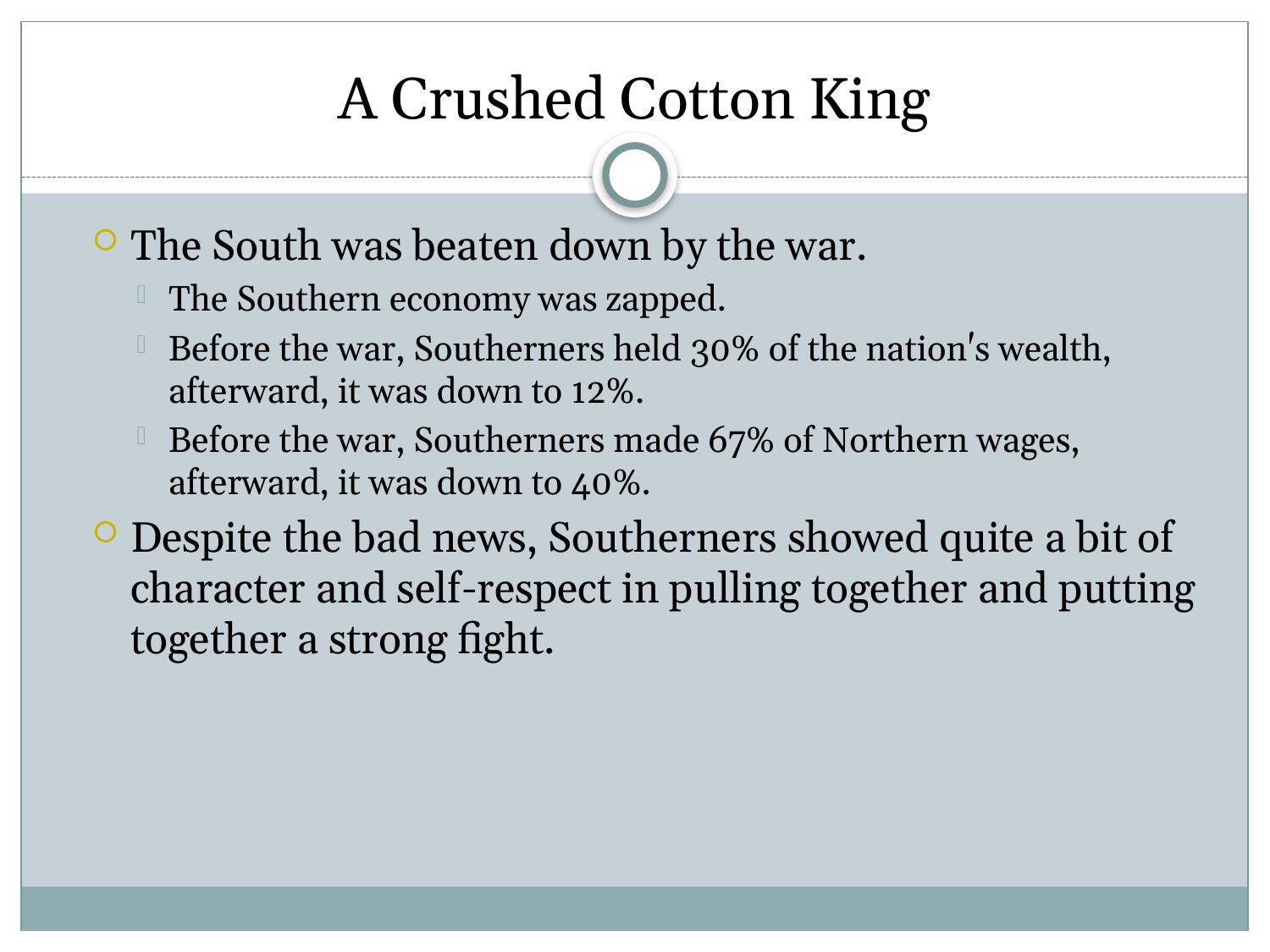

# A Crushed Cotton King
The South was beaten down by the war.
The Southern economy was zapped.
Before the war, Southerners held 30% of the nation's wealth, afterward, it was down to 12%.
Before the war, Southerners made 67% of Northern wages, afterward, it was down to 40%.
Despite the bad news, Southerners showed quite a bit of character and self-respect in pulling together and putting together a strong fight.